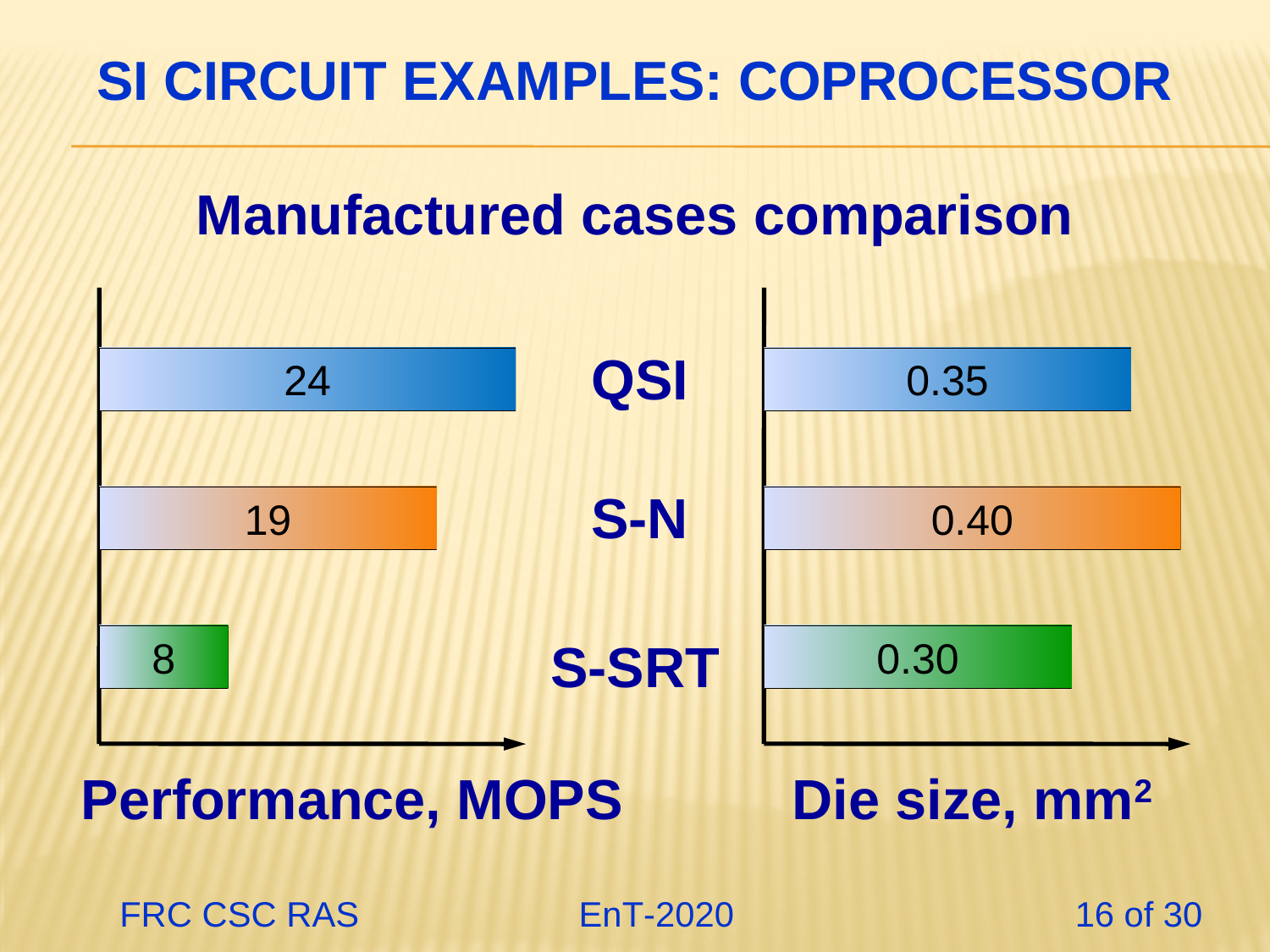

# SI circuit examples: coprocessor
Manufactured cases comparison
QSI
24
0.35
S-N
19
0.40
8
S-SRT
0.30
Performance, MOPS
Die size, mm2
           FRC CSC RAS 		      EnT-2020                                   16 of 30